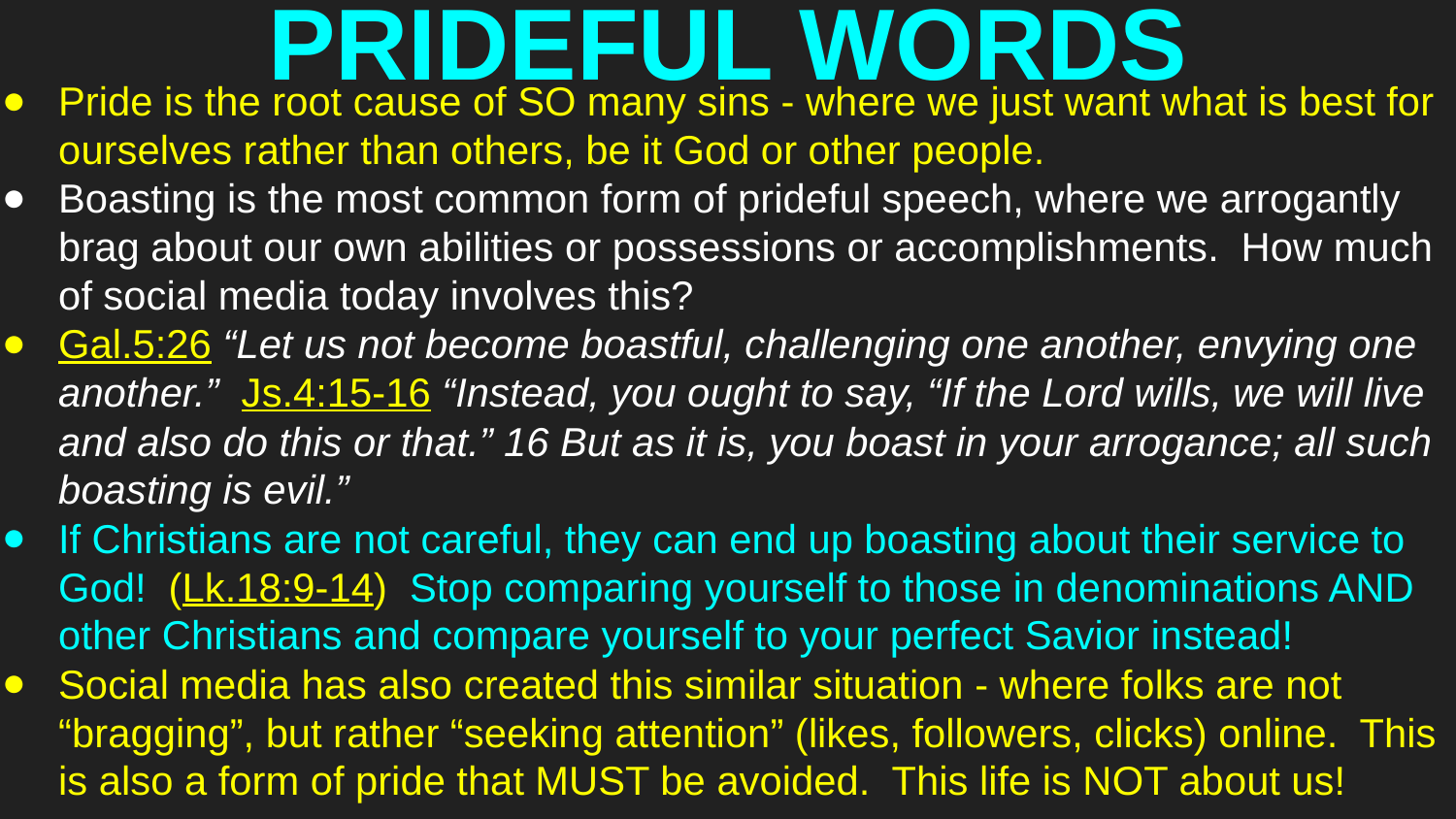

# PRIDEFUL WORDS
Pride is the root cause of SO many sins - where we just want what is best for ourselves rather than others, be it God or other people.
Boasting is the most common form of prideful speech, where we arrogantly brag about our own abilities or possessions or accomplishments.  How much of social media today involves this?
Gal.5:26 “Let us not become boastful, challenging one another, envying one another.”  Js.4:15-16 “Instead, you ought to say, “If the Lord wills, we will live and also do this or that.” 16 But as it is, you boast in your arrogance; all such boasting is evil.”
If Christians are not careful, they can end up boasting about their service to God!  (Lk.18:9-14)  Stop comparing yourself to those in denominations AND other Christians and compare yourself to your perfect Savior instead!
Social media has also created this similar situation - where folks are not “bragging”, but rather “seeking attention” (likes, followers, clicks) online.  This is also a form of pride that MUST be avoided.  This life is NOT about us!